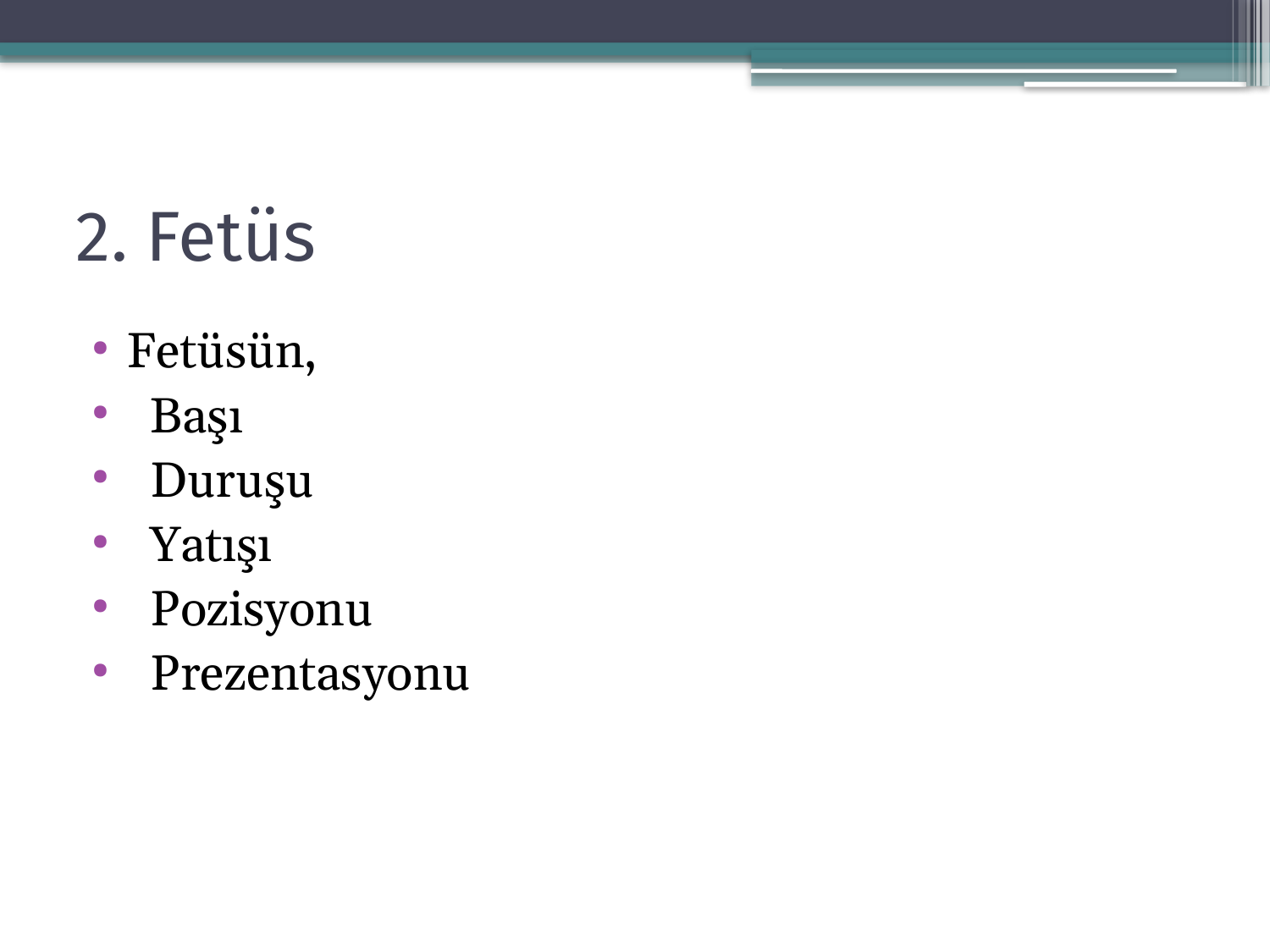

# 2. Fetüs
Fetüsün,
  Başı
  Duruşu
  Yatışı
  Pozisyonu
  Prezentasyonu